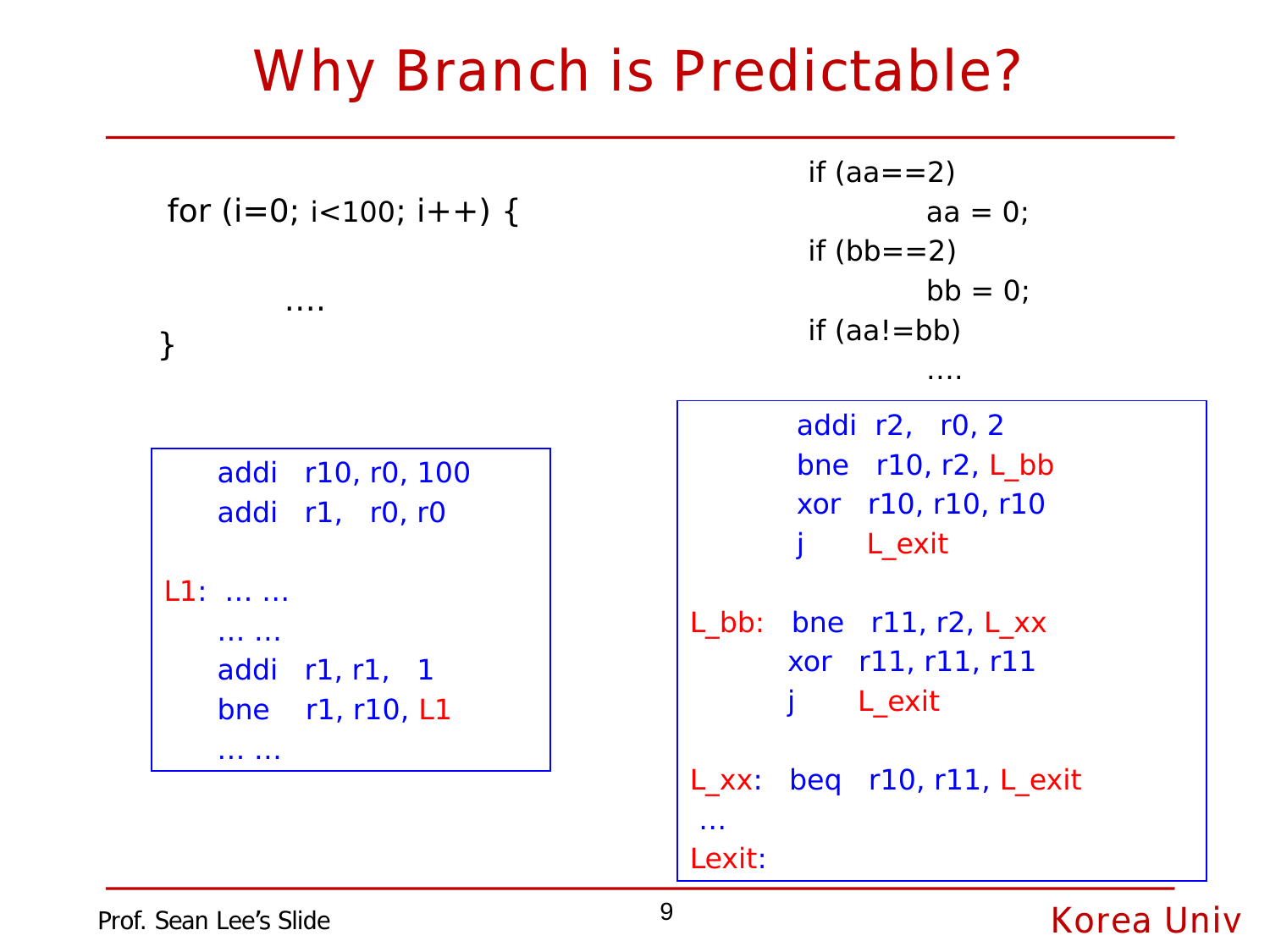

# Why Branch is Predictable?
 if (aa==2)
	aa = 0;
 if (bb==2)
	bb = 0;
 if (aa!=bb)
	….

 for (i=0; i<100; i++) {

	….
}

            addi  r2,   r0, 2
            bne   r10, r2, L_bb
            xor   r10, r10, r10
            j       L_exit

L_bb:   bne   r11, r2, L_xx
           xor   r11, r11, r11
           j       L_exit

L_xx:   beq   r10, r11, L_exit
 …
Lexit:
      addi   r10, r0, 100
      addi   r1,   r0, r0

L1:  … …
      … …
      addi   r1, r1,   1
      bne    r1, r10, L1
      … …
9
Prof. Sean Lee’s Slide